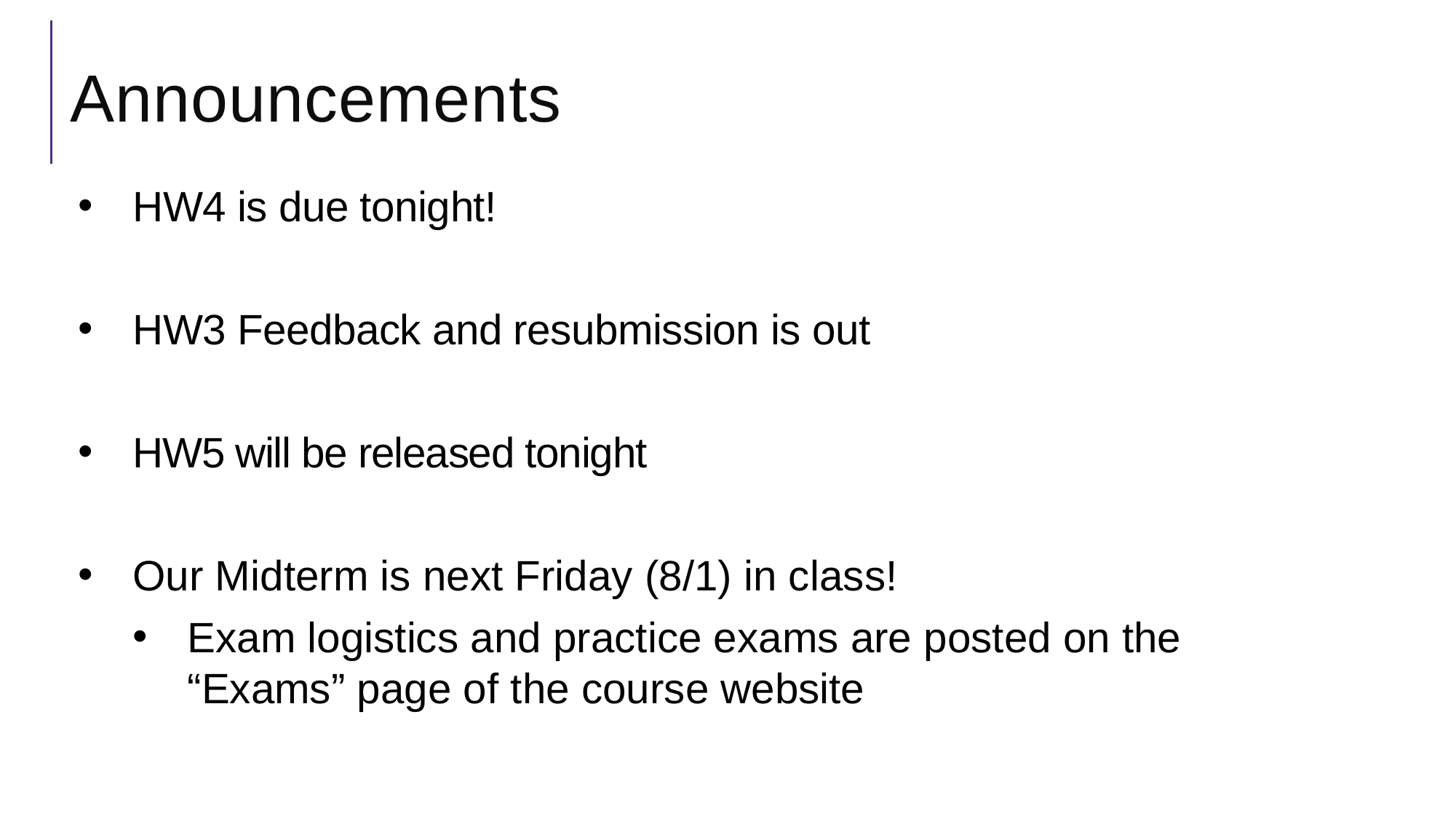

# Announcements
HW4 is due tonight!

HW3 Feedback and resubmission is out

HW5 will be released tonight

Our Midterm is next Friday (8/1) in class!
Exam logistics and practice exams are posted on the “Exams” page of the course website